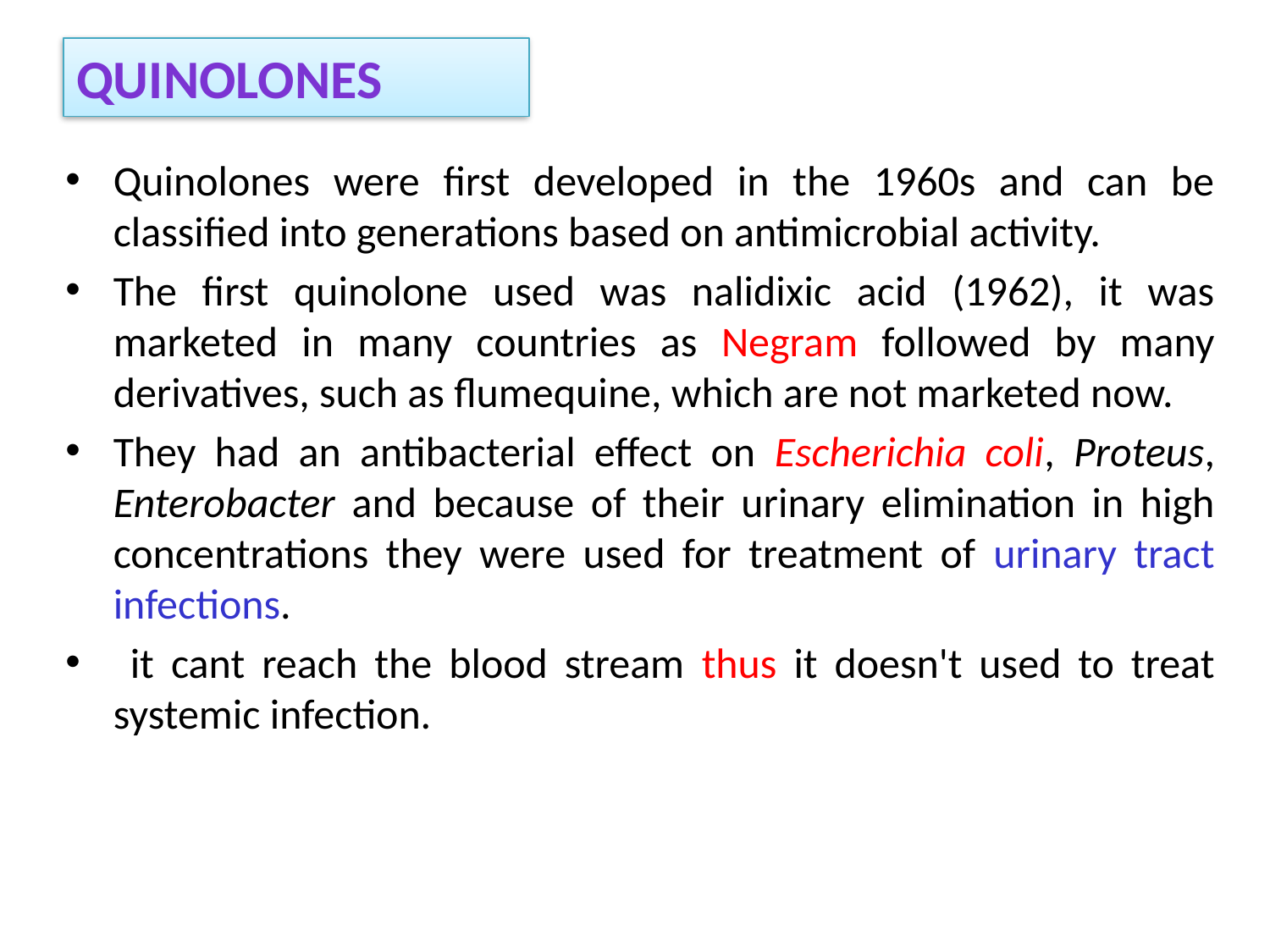

# Quinolones
Quinolones were first developed in the 1960s and can be classified into generations based on antimicrobial activity.
The first quinolone used was nalidixic acid (1962), it was marketed in many countries as Negram followed by many derivatives, such as flumequine, which are not marketed now.
They had an antibacterial effect on Escherichia coli, Proteus, Enterobacter and because of their urinary elimination in high concentrations they were used for treatment of urinary tract infections.
 it cant reach the blood stream thus it doesn't used to treat systemic infection.